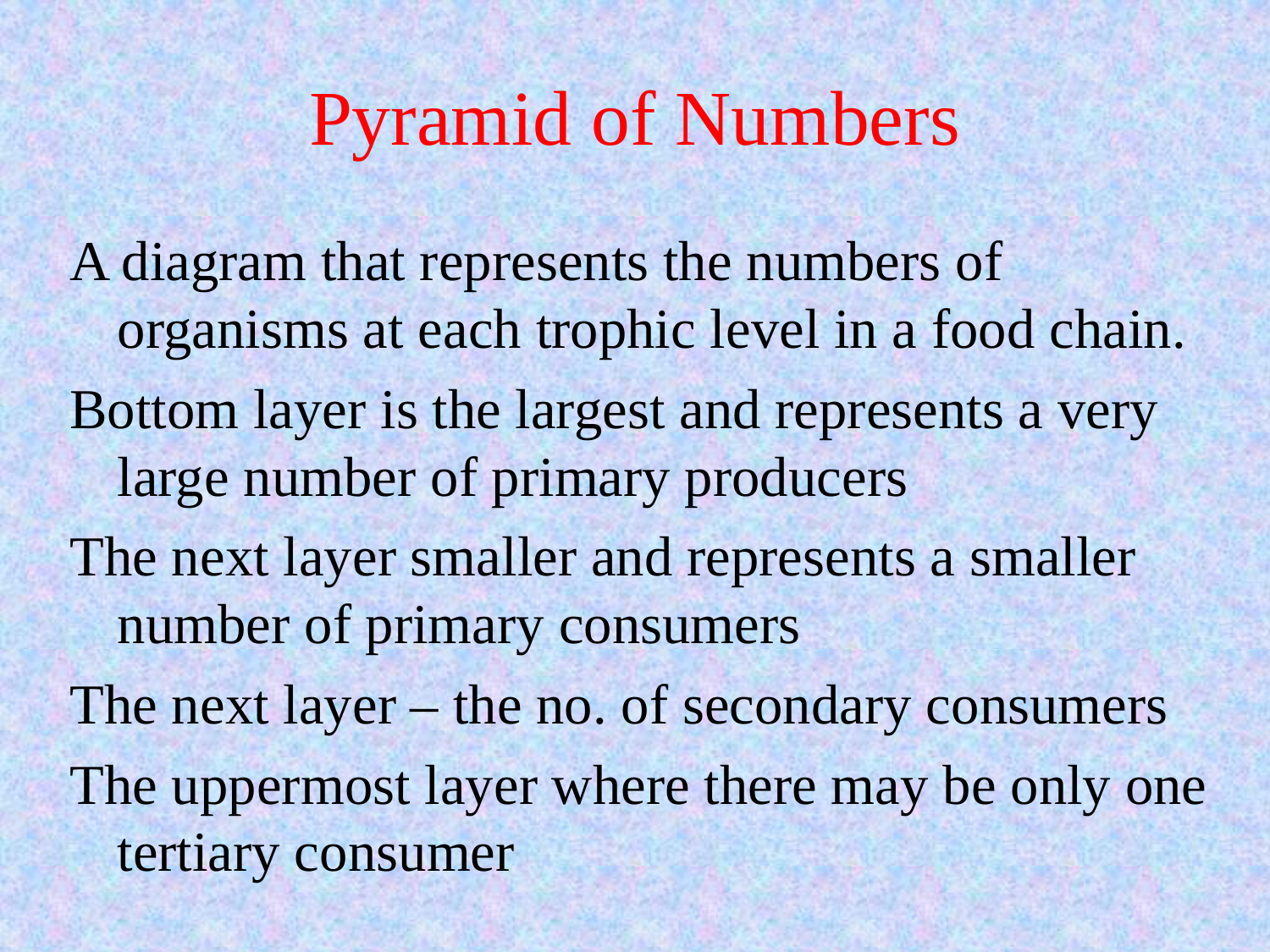

# Pyramid of Numbers
A diagram that represents the numbers of organisms at each trophic level in a food chain.
Bottom layer is the largest and represents a very large number of primary producers
The next layer smaller and represents a smaller number of primary consumers
The next layer – the no. of secondary consumers
The uppermost layer where there may be only one tertiary consumer
26